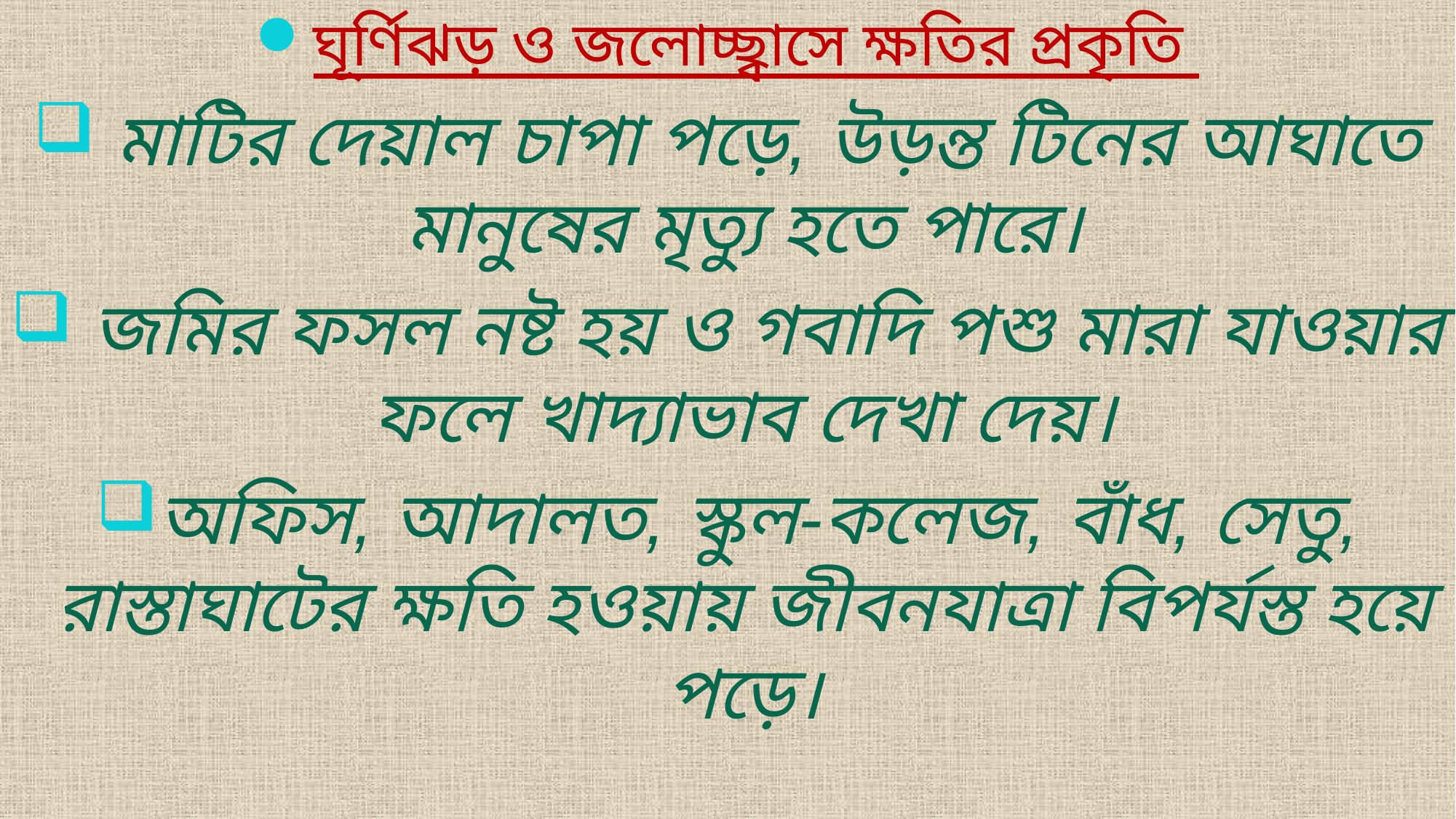

ঘূর্ণিঝড় ও জলোচ্ছ্বাসে ক্ষতির প্রকৃতি
 মাটির দেয়াল চাপা পড়ে, উড়ন্ত টিনের আঘাতে মানুষের মৃত্যু হতে পারে।
 জমির ফসল নষ্ট হয় ও গবাদি পশু মারা যাওয়ার ফলে খাদ্যাভাব দেখা দেয়।
অফিস, আদালত, স্কুল-কলেজ, বাঁধ, সেতু, রাস্তাঘাটের ক্ষতি হওয়ায় জীবনযাত্রা বিপর্যস্ত হয়ে পড়ে।